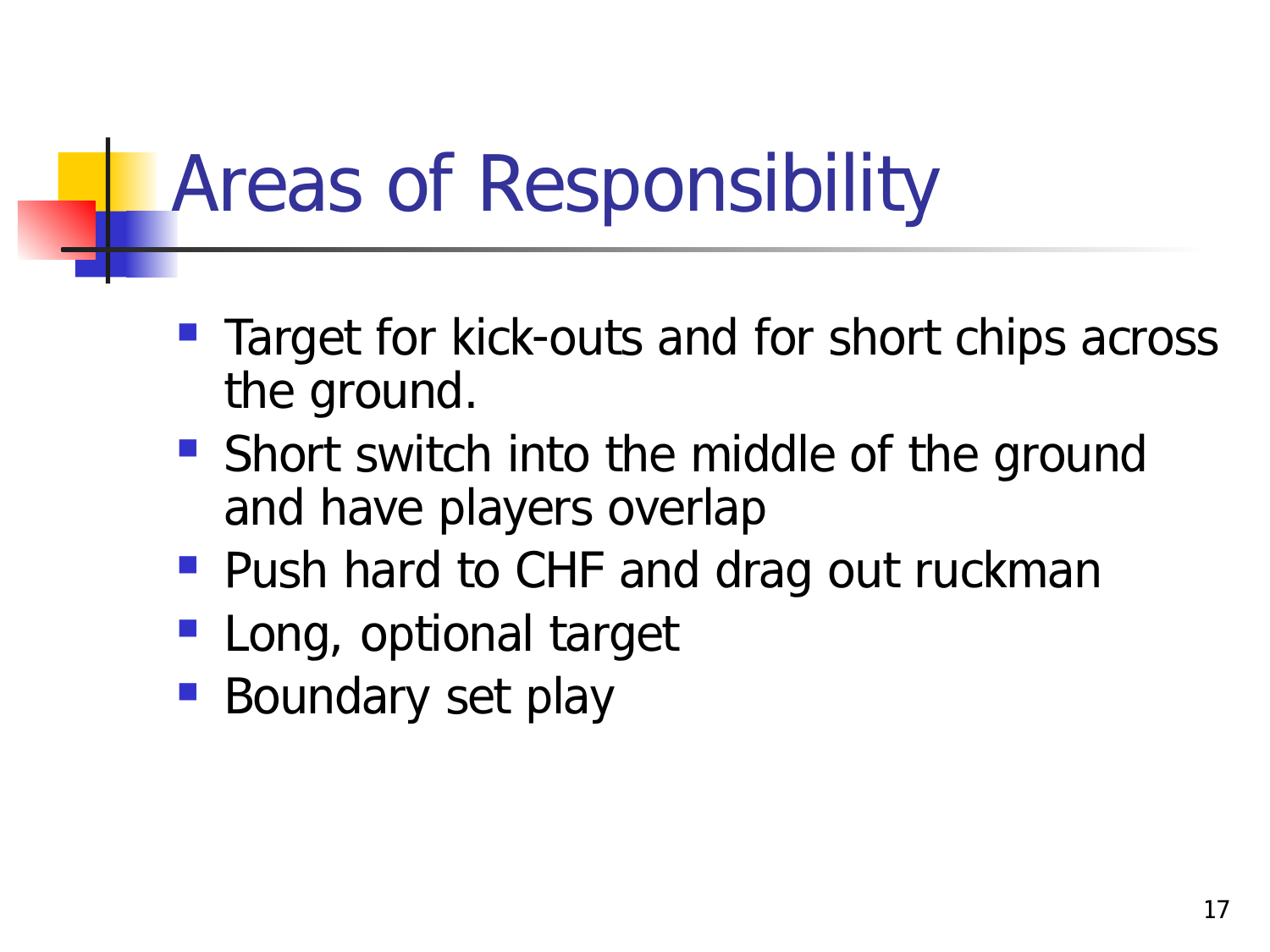

# Areas of Responsibility
Target for kick-outs and for short chips across the ground.
Short switch into the middle of the ground and have players overlap
Push hard to CHF and drag out ruckman
Long, optional target
Boundary set play
17